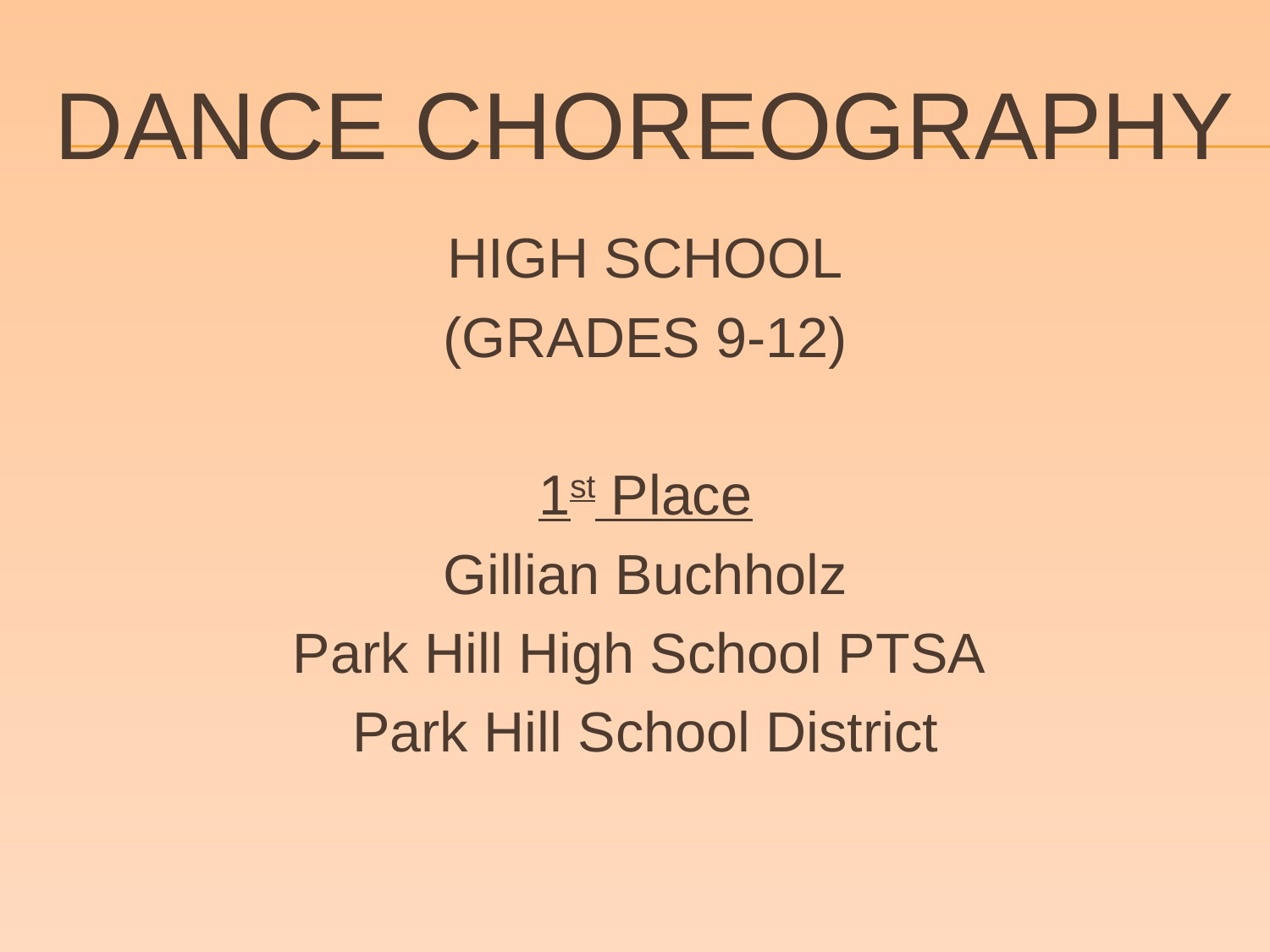

# DANCE CHOREOGRAPHY
HIGH SCHOOL
(GRADES 9-12)

1st Place
Gillian Buchholz
Park Hill High School PTSA
Park Hill School District